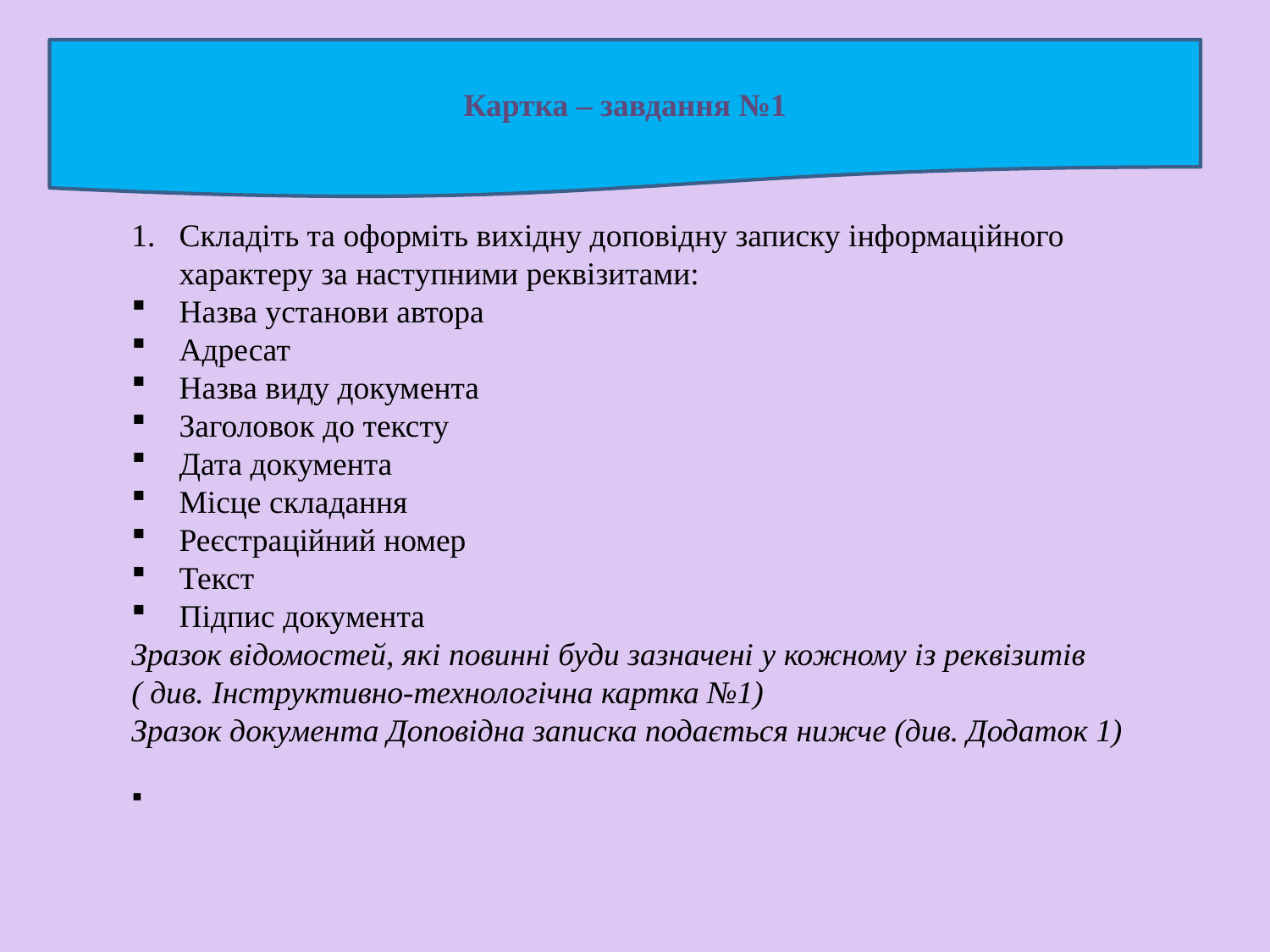

Картка – завдання №1
Складіть та оформіть вихідну доповідну записку інформаційного характеру за наступними реквізитами:
Назва установи автора
Адресат
Назва виду документа
Заголовок до тексту
Дата документа
Місце складання
Реєстраційний номер
Текст
Підпис документа
Зразок відомостей, які повинні буди зазначені у кожному із реквізитів
( див. Інструктивно-технологічна картка №1)
Зразок документа Доповідна записка подається нижче (див. Додаток 1)